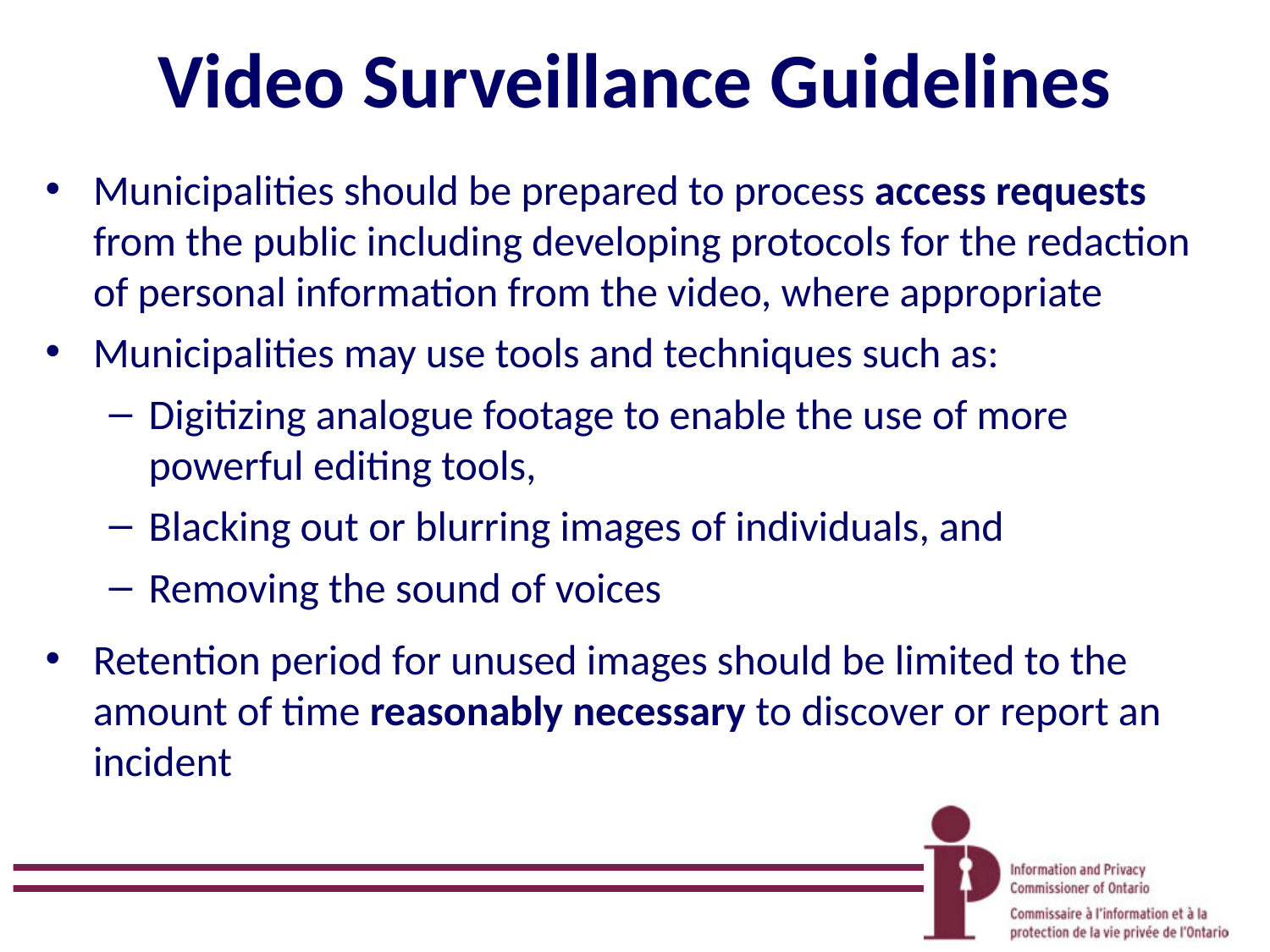

# Video Surveillance Guidelines
Municipalities should be prepared to process access requests from the public including developing protocols for the redaction of personal information from the video, where appropriate
Municipalities may use tools and techniques such as:
Digitizing analogue footage to enable the use of more powerful editing tools,
Blacking out or blurring images of individuals, and
Removing the sound of voices
Retention period for unused images should be limited to the amount of time reasonably necessary to discover or report an incident